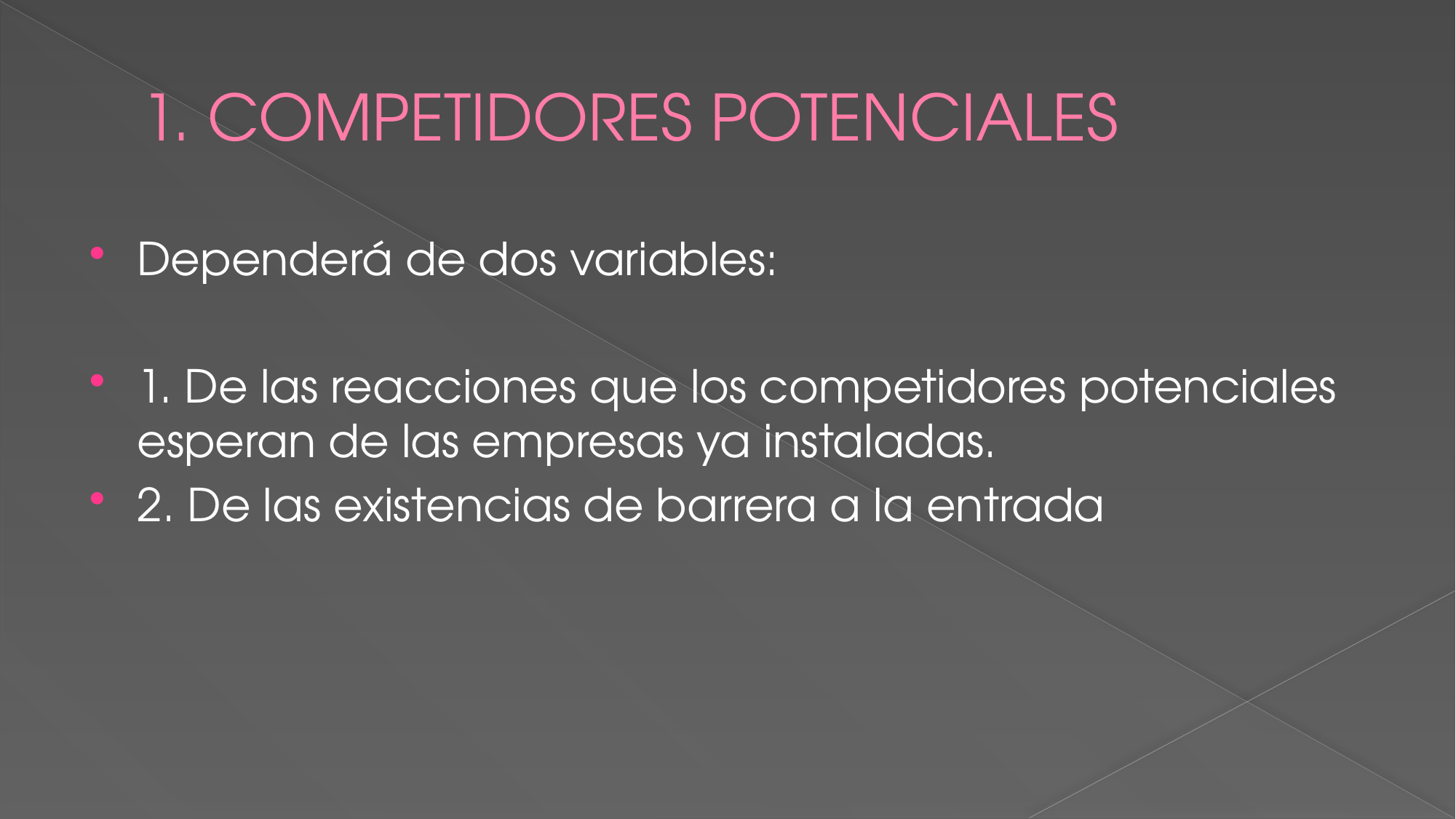

# 1. COMPETIDORES POTENCIALES
Dependerá de dos variables:

1. De las reacciones que los competidores potenciales esperan de las empresas ya instaladas.
2. De las existencias de barrera a la entrada